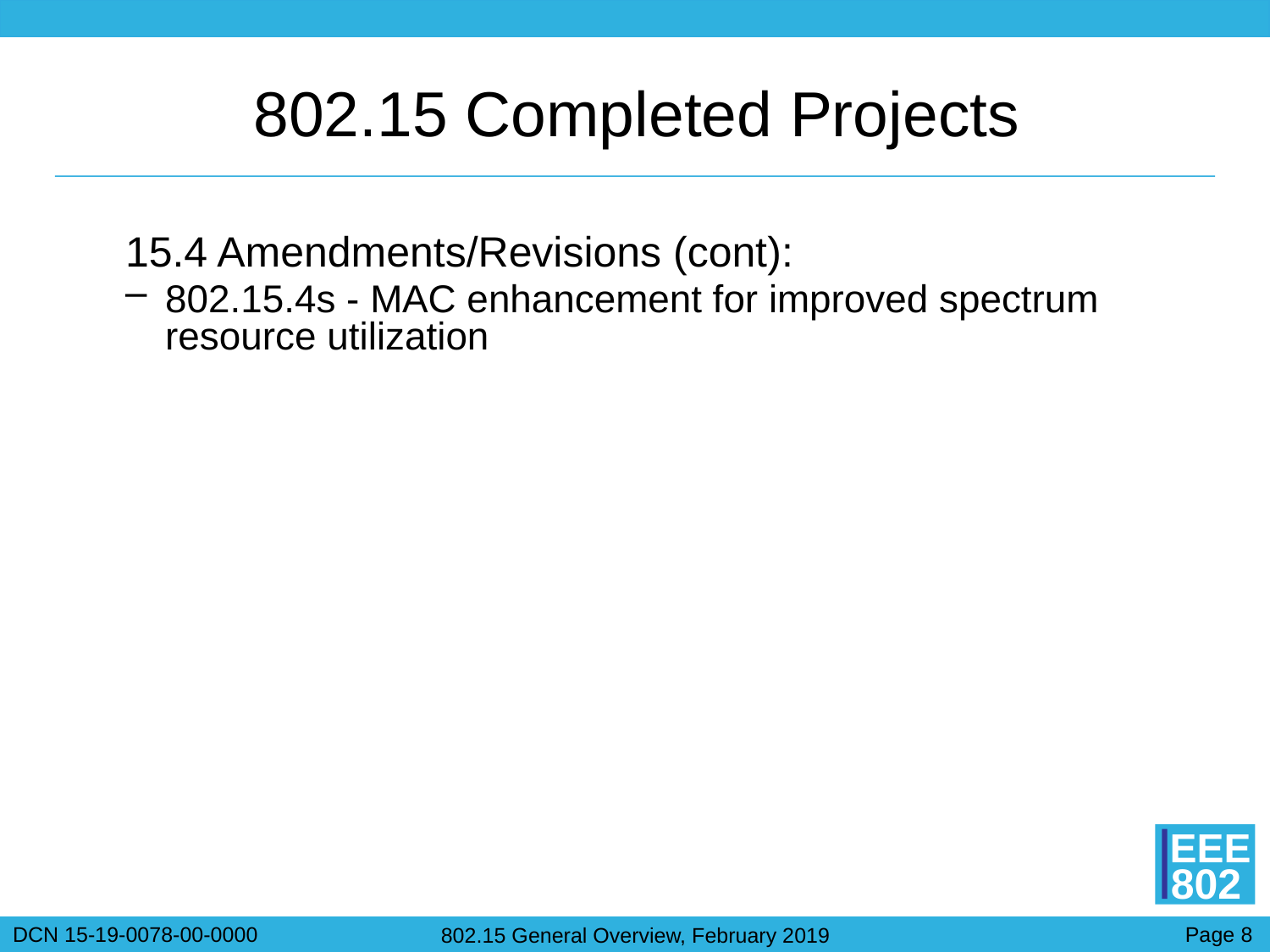

# 802.15 Completed Projects
15.4 Amendments/Revisions (cont):
802.15.4s - MAC enhancement for improved spectrum resource utilization